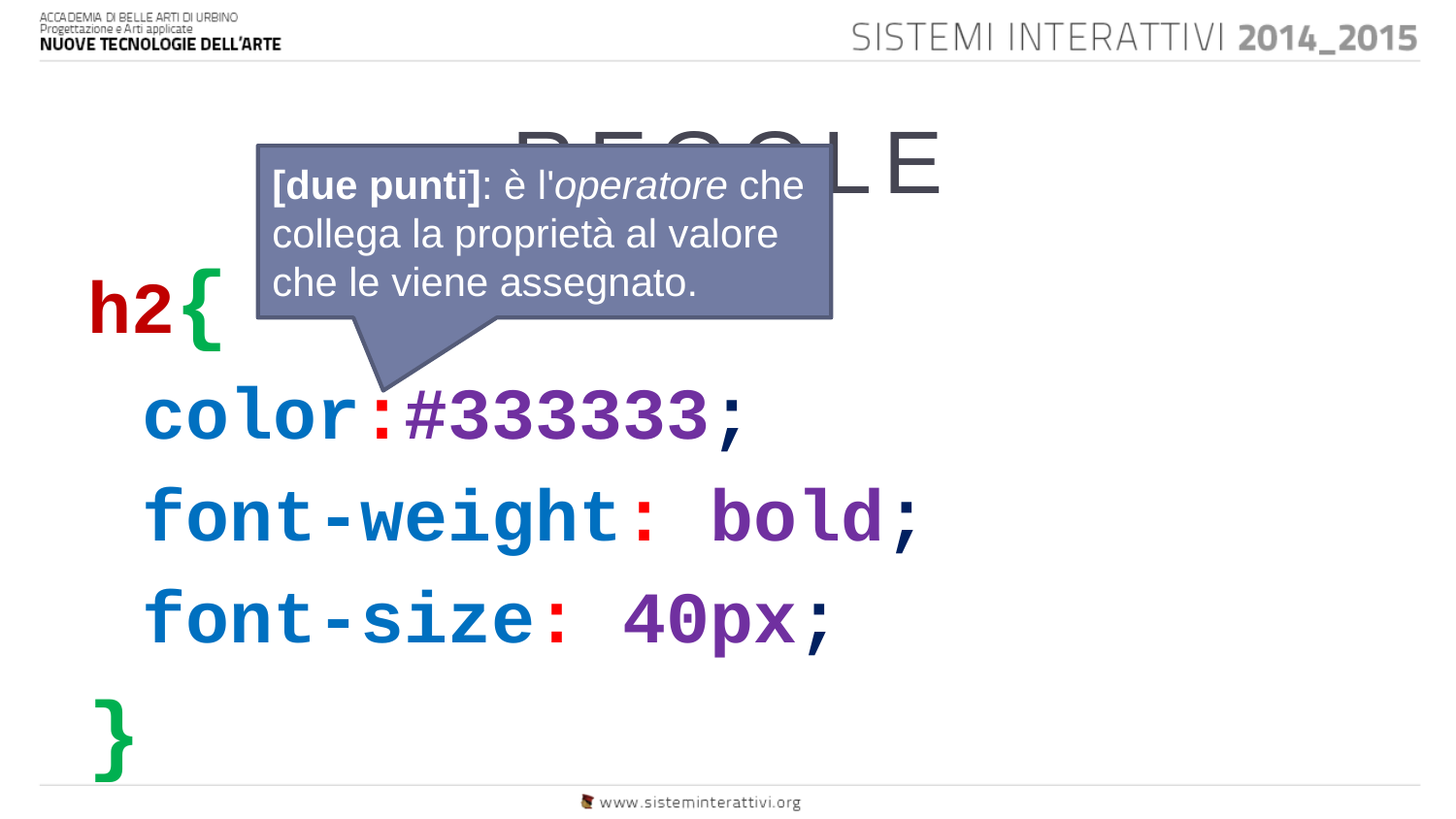

# REGOLE
[due punti]: è l'operatore che collega la proprietà al valore che le viene assegnato.
h2{
	color:#333333;
	font-weight: bold;
	font-size: 40px;
}